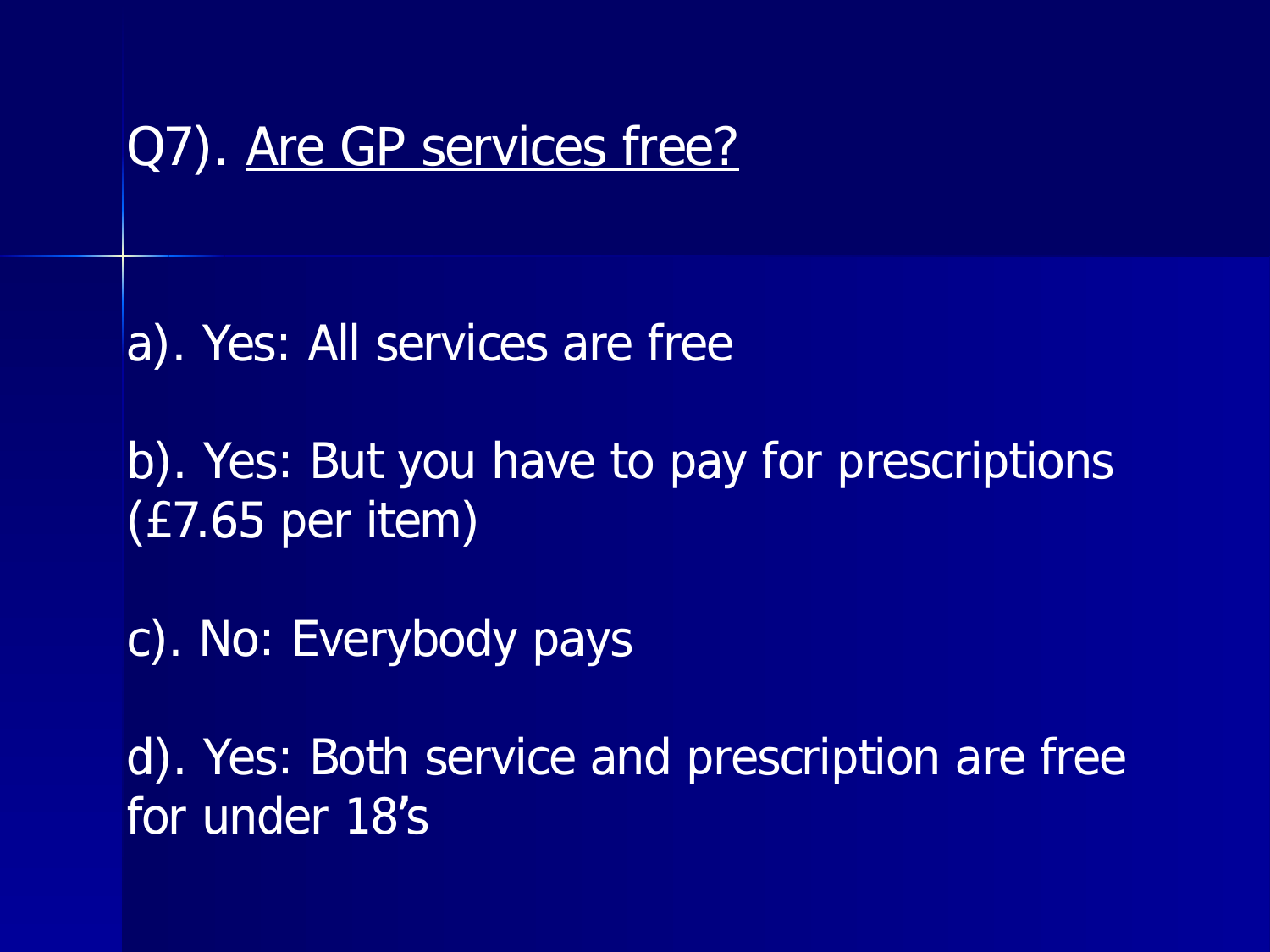

Q7). Are GP services free?

a). Yes: All services are free

b). Yes: But you have to pay for prescriptions (£7.65 per item)

c). No: Everybody pays

d). Yes: Both service and prescription are free for under 18’s